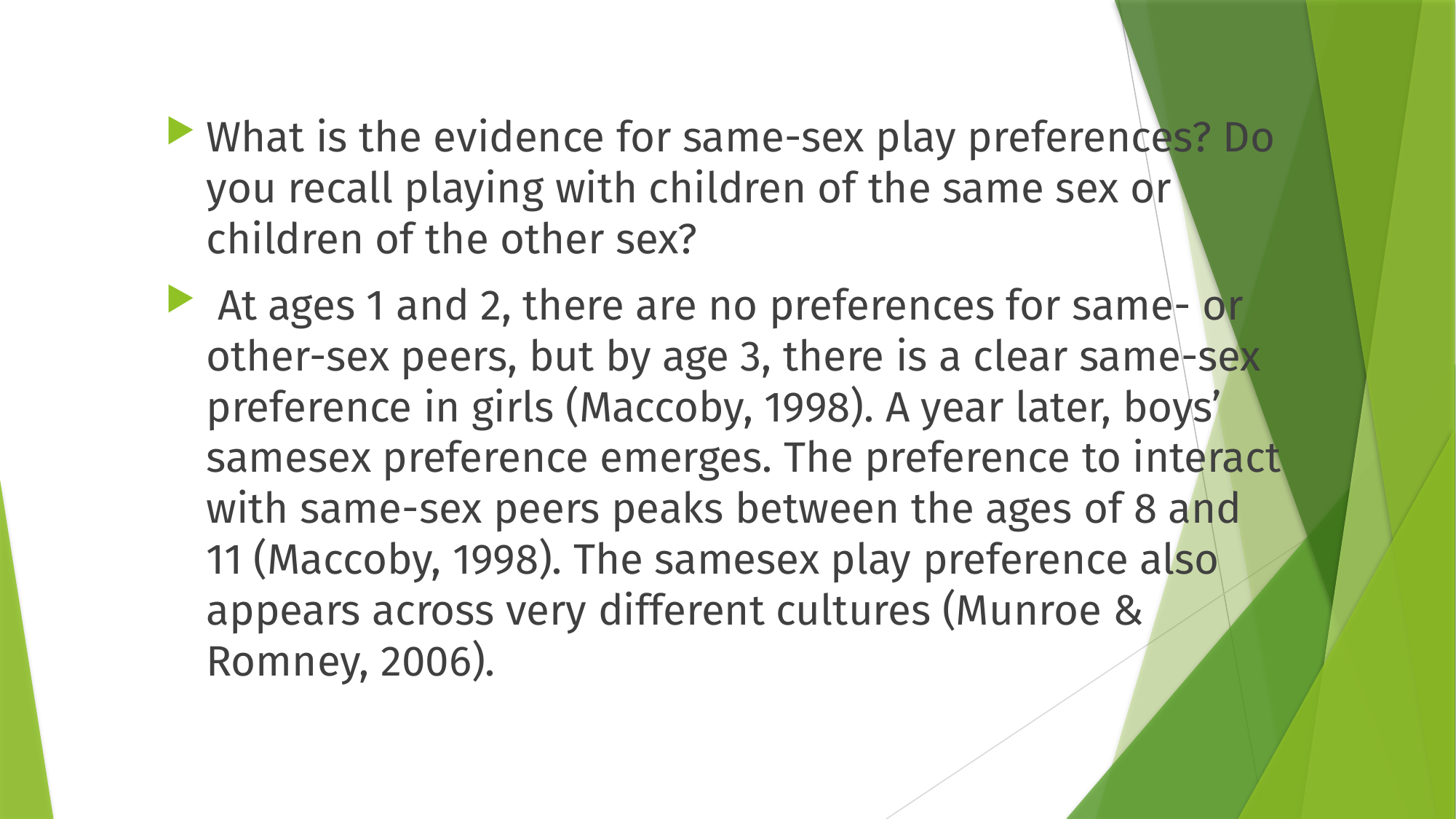

What is the evidence for same-sex play preferences? Do you recall playing with children of the same sex or children of the other sex?
 At ages 1 and 2, there are no preferences for same- or other-sex peers, but by age 3, there is a clear same-sex preference in girls (Maccoby, 1998). A year later, boys’ samesex preference emerges. The preference to interact with same-sex peers peaks between the ages of 8 and 11 (Maccoby, 1998). The samesex play preference also appears across very different cultures (Munroe & Romney, 2006).